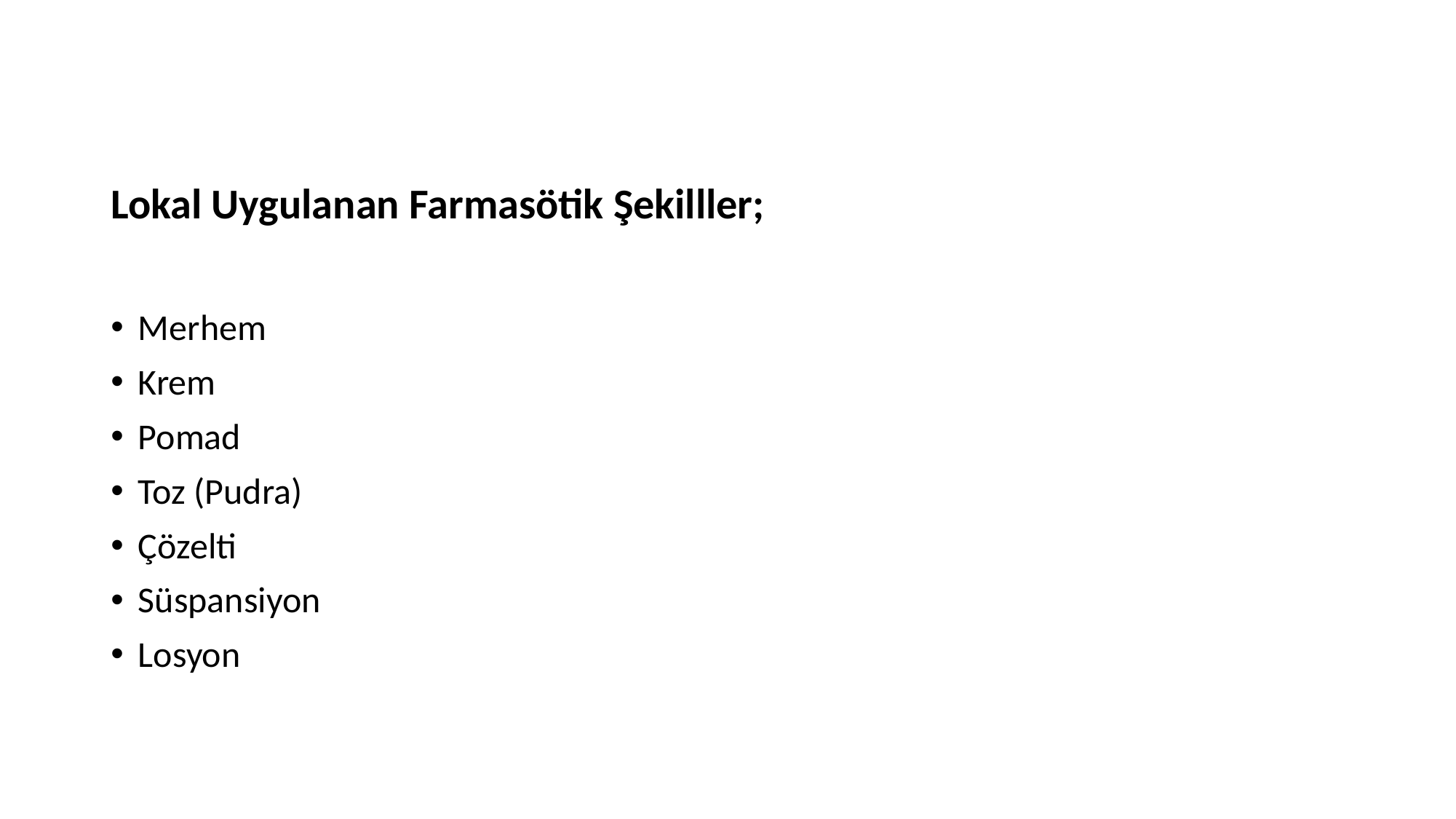

# Lokal Uygulanan Farmasötik Şekilller;

Merhem
Krem
Pomad
Toz (Pudra)
Çözelti
Süspansiyon
Losyon